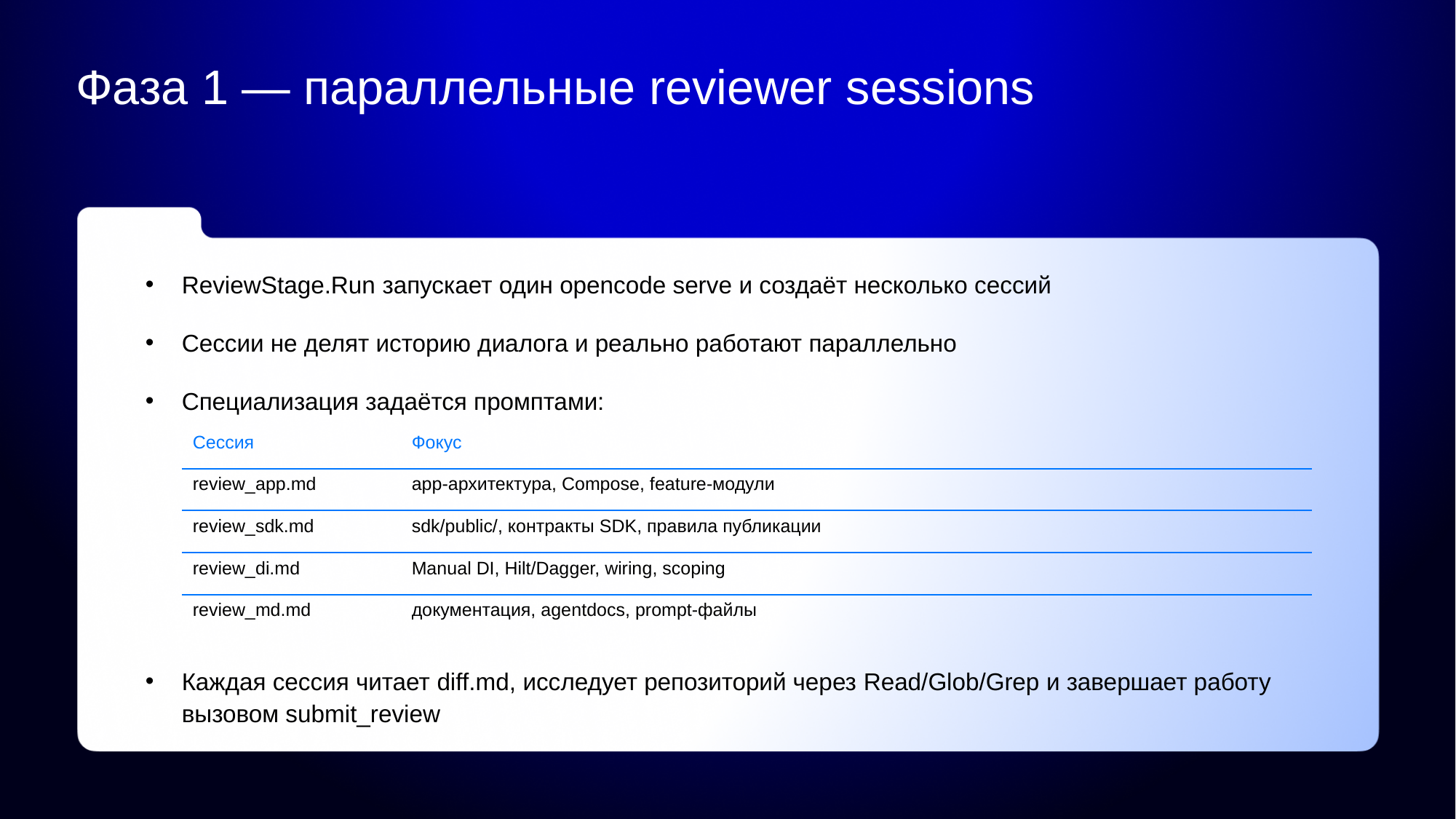

# Фаза 1 — параллельные reviewer sessions
ReviewStage.Run запускает один opencode serve и создаёт несколько сессий
Сессии не делят историю диалога и реально работают параллельно
Специализация задаётся промптами:
| Сессия | Фокус |
| --- | --- |
| review\_app.md | app-архитектура, Compose, feature-модули |
| review\_sdk.md | sdk/public/, контракты SDK, правила публикации |
| review\_di.md | Manual DI, Hilt/Dagger, wiring, scoping |
| review\_md.md | документация, agentdocs, prompt-файлы |
Каждая сессия читает diff.md, исследует репозиторий через Read/Glob/Grep и завершает работу вызовом submit_review